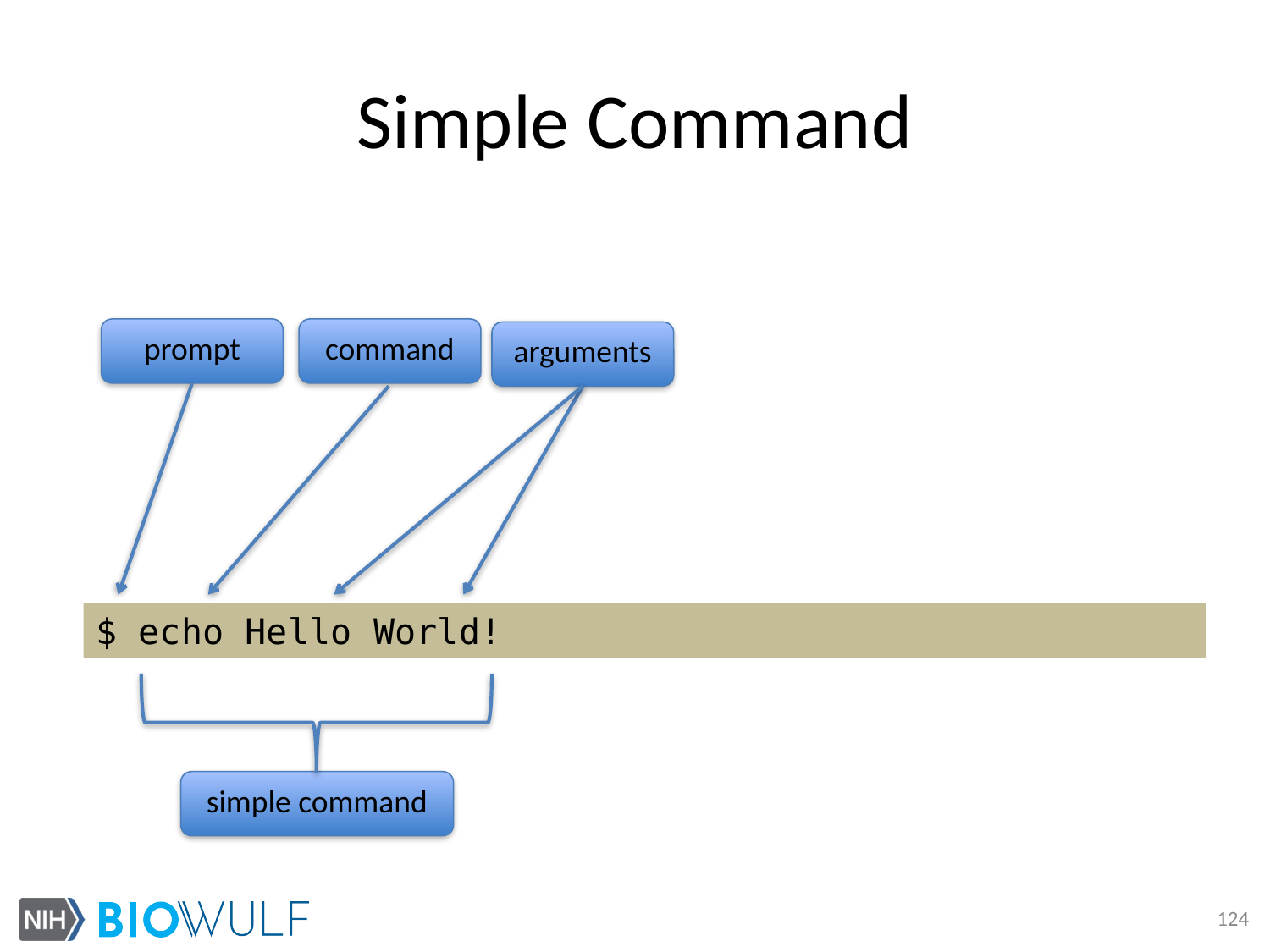

# Simple Command
prompt
command
arguments

$ echo Hello World!
simple command
124